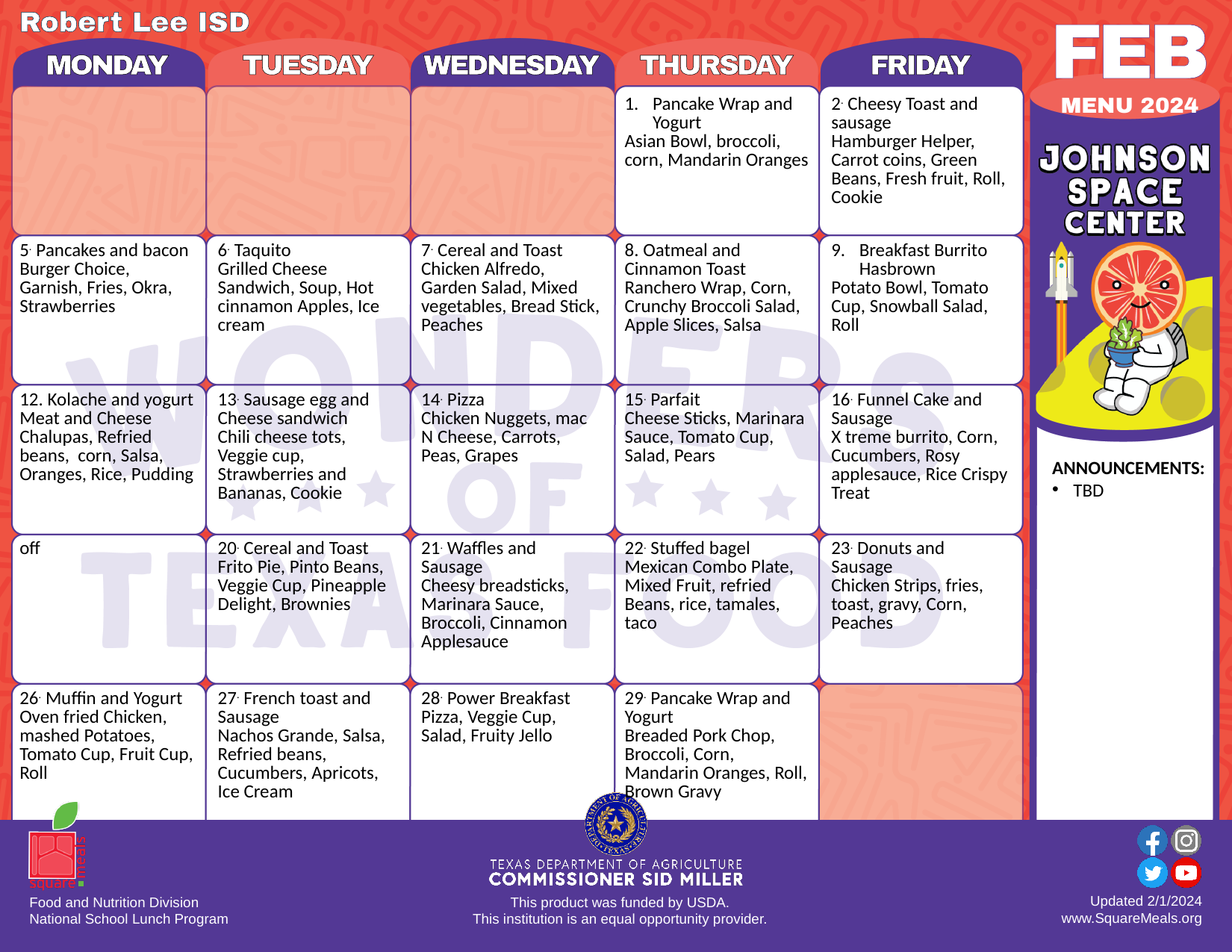

Robert Lee ISD
| MONDAY | TUESDAY | WEDNESDAY | THURSDAY | FRIDAY |
| --- | --- | --- | --- | --- |
|  |  |  | Pancake Wrap and Yogurt Asian Bowl, broccoli, corn, Mandarin Oranges | 2. Cheesy Toast and sausage Hamburger Helper, Carrot coins, Green Beans, Fresh fruit, Roll, Cookie |
| 5. Pancakes and bacon Burger Choice, Garnish, Fries, Okra, Strawberries | 6. Taquito Grilled Cheese Sandwich, Soup, Hot cinnamon Apples, Ice cream | 7. Cereal and Toast Chicken Alfredo, Garden Salad, Mixed vegetables, Bread Stick, Peaches | 8. Oatmeal and Cinnamon Toast Ranchero Wrap, Corn, Crunchy Broccoli Salad, Apple Slices, Salsa | Breakfast Burrito Hasbrown Potato Bowl, Tomato Cup, Snowball Salad, Roll |
| 12. Kolache and yogurt Meat and Cheese Chalupas, Refried beans, corn, Salsa, Oranges, Rice, Pudding | 13. Sausage egg and Cheese sandwich Chili cheese tots, Veggie cup, Strawberries and Bananas, Cookie | 14. Pizza Chicken Nuggets, mac N Cheese, Carrots, Peas, Grapes | 15. Parfait Cheese Sticks, Marinara Sauce, Tomato Cup, Salad, Pears | 16. Funnel Cake and Sausage X treme burrito, Corn, Cucumbers, Rosy applesauce, Rice Crispy Treat |
| off | 20. Cereal and Toast Frito Pie, Pinto Beans, Veggie Cup, Pineapple Delight, Brownies | 21. Waffles and Sausage Cheesy breadsticks, Marinara Sauce, Broccoli, Cinnamon Applesauce | 22. Stuffed bagel Mexican Combo Plate, Mixed Fruit, refried Beans, rice, tamales, taco | 23. Donuts and Sausage Chicken Strips, fries, toast, gravy, Corn, Peaches |
| 26. Muffin and Yogurt Oven fried Chicken, mashed Potatoes, Tomato Cup, Fruit Cup, Roll | 27. French toast and Sausage Nachos Grande, Salsa, Refried beans, Cucumbers, Apricots, Ice Cream | 28. Power Breakfast Pizza, Veggie Cup, Salad, Fruity Jello | 29. Pancake Wrap and Yogurt Breaded Pork Chop, Broccoli, Corn, Mandarin Oranges, Roll, Brown Gravy |  |
FEB
MENU 2024
ANNOUNCEMENTS:
TBD
Updated 2/1/2024
www.SquareMeals.org